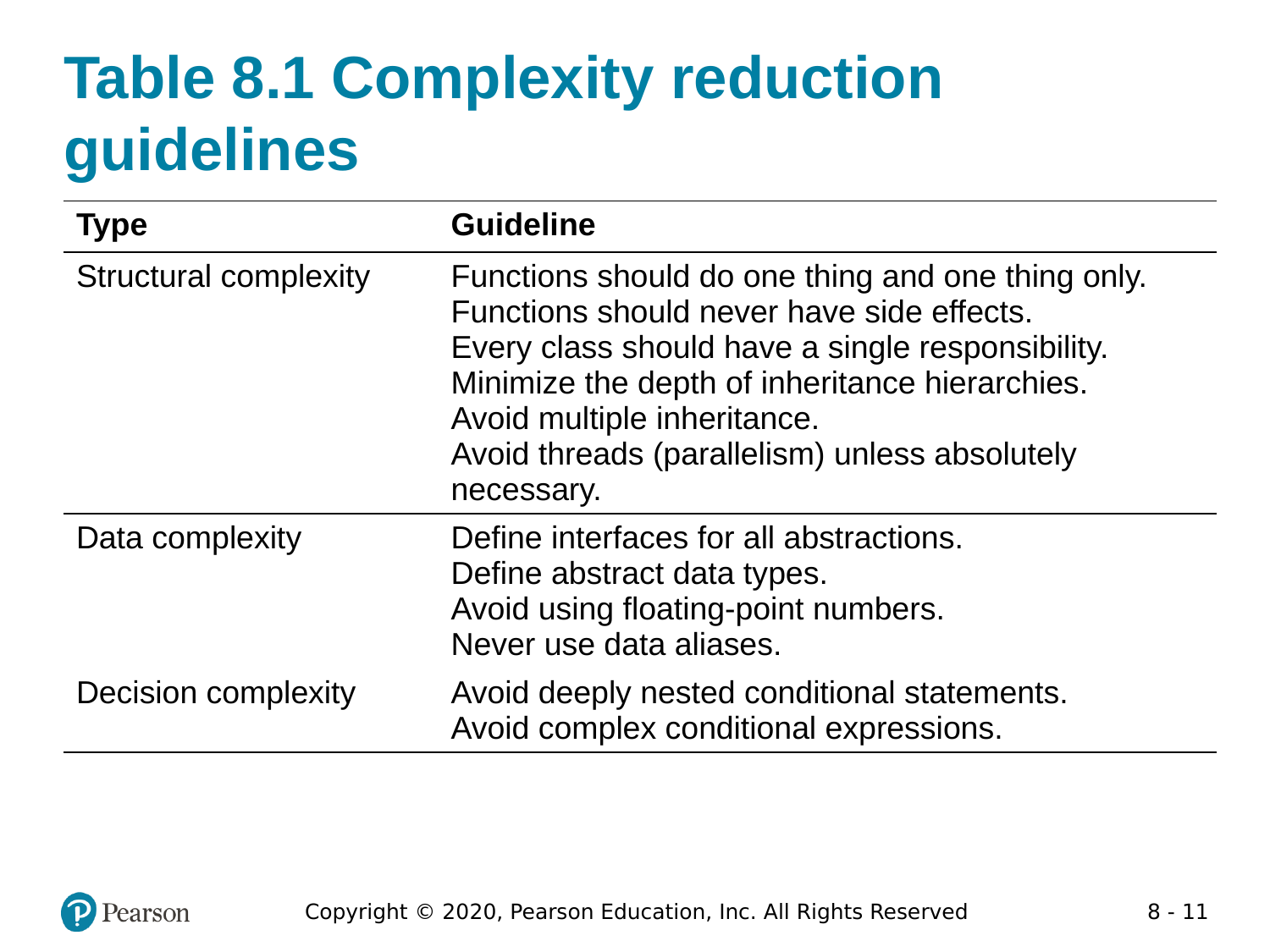

# Table 8.1 Complexity reduction guidelines
| Type | Guideline |
| --- | --- |
| Structural complexity | Functions should do one thing and one thing only. Functions should never have side effects. Every class should have a single responsibility. Minimize the depth of inheritance hierarchies. Avoid multiple inheritance. Avoid threads (parallelism) unless absolutely necessary. |
| Data complexity | Define interfaces for all abstractions. Define abstract data types. Avoid using floating-point numbers. Never use data aliases. |
| Decision complexity | Avoid deeply nested conditional statements. Avoid complex conditional expressions. |